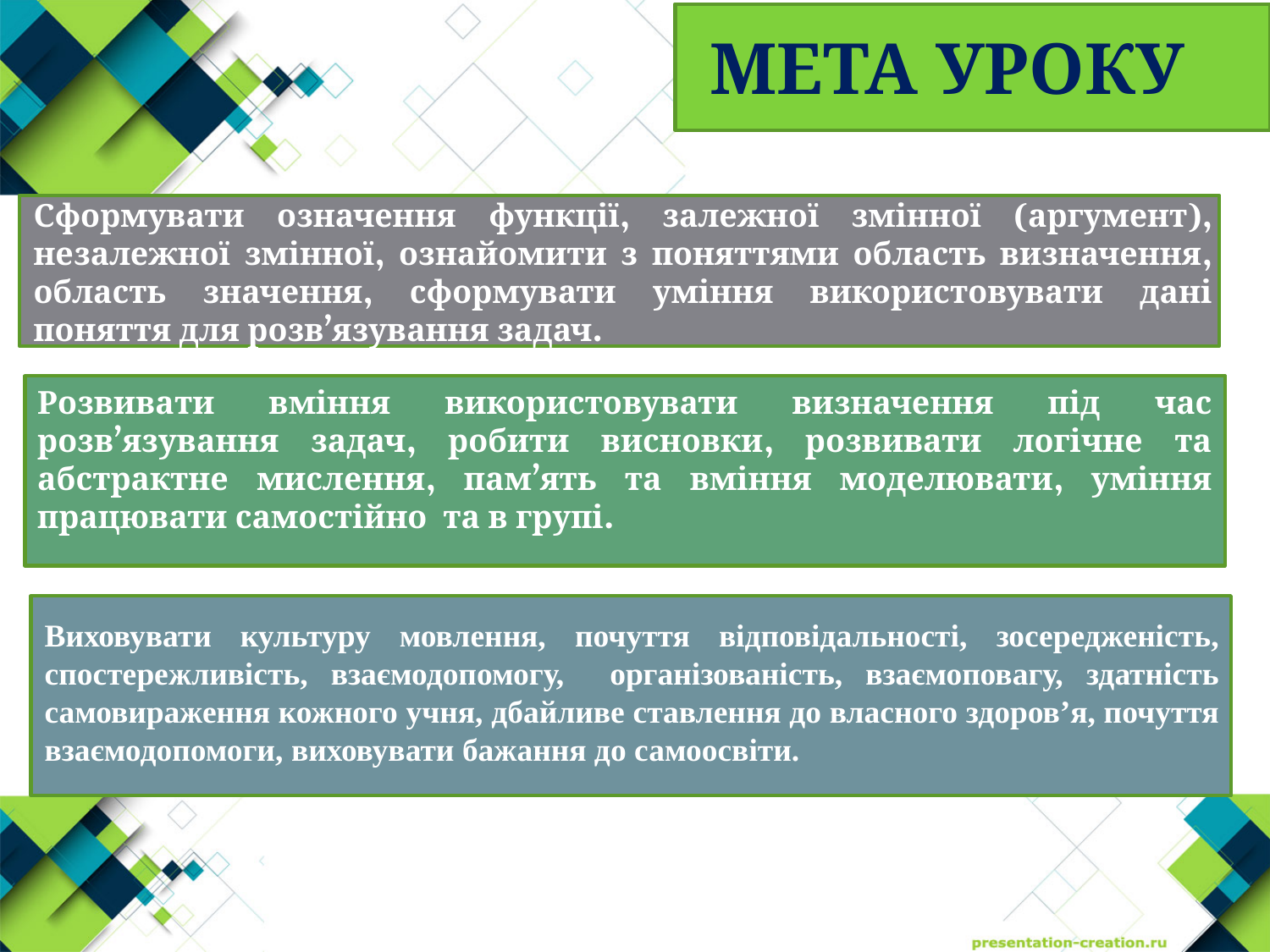

МЕТА УРОКУ
Сформувати означення функції, залежної змінної (аргумент), незалежної змінної, ознайомити з поняттями область визначення, область значення, сформувати уміння використовувати дані поняття для розв’язування задач.

Розвивати вміння використовувати визначення під час розв’язування задач, робити висновки, розвивати логічне та абстрактне мислення, пам’ять та вміння моделювати, уміння працювати самостійно  та в групі.

Виховувати культуру мовлення, почуття відповідальності, зосередженість, спостережливість, взаємодопомогу,  організованість, взаємоповагу, здатність самовираження кожного учня, дбайливе ставлення до власного здоров’я, почуття взаємодопомоги, виховувати бажання до самоосвіти.